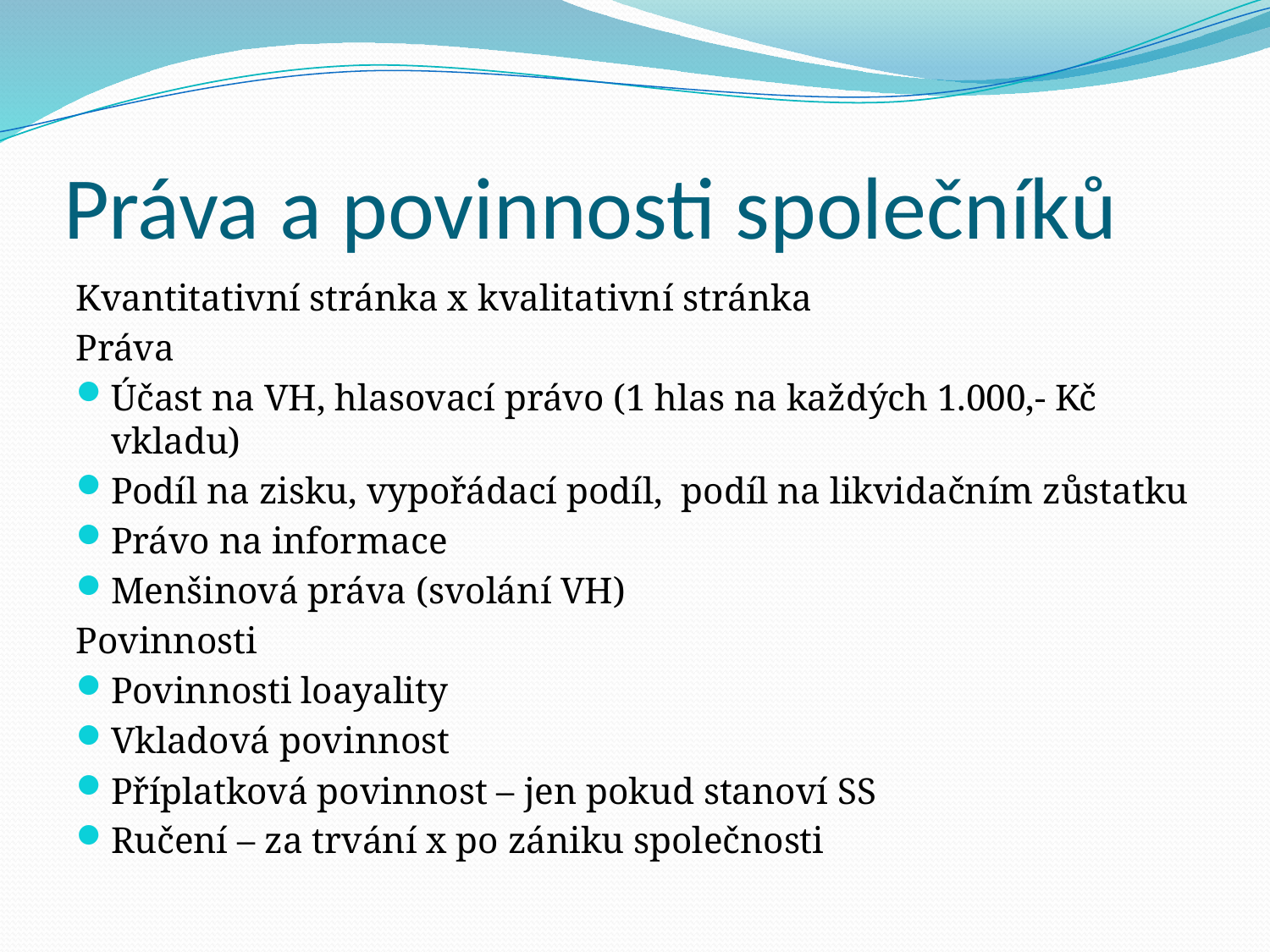

# Práva a povinnosti společníků
Kvantitativní stránka x kvalitativní stránka
Práva
Účast na VH, hlasovací právo (1 hlas na každých 1.000,- Kč vkladu)
Podíl na zisku, vypořádací podíl,  podíl na likvidačním zůstatku
Právo na informace
Menšinová práva (svolání VH)
Povinnosti
Povinnosti loayality
Vkladová povinnost
Příplatková povinnost – jen pokud stanoví SS
Ručení – za trvání x po zániku společnosti